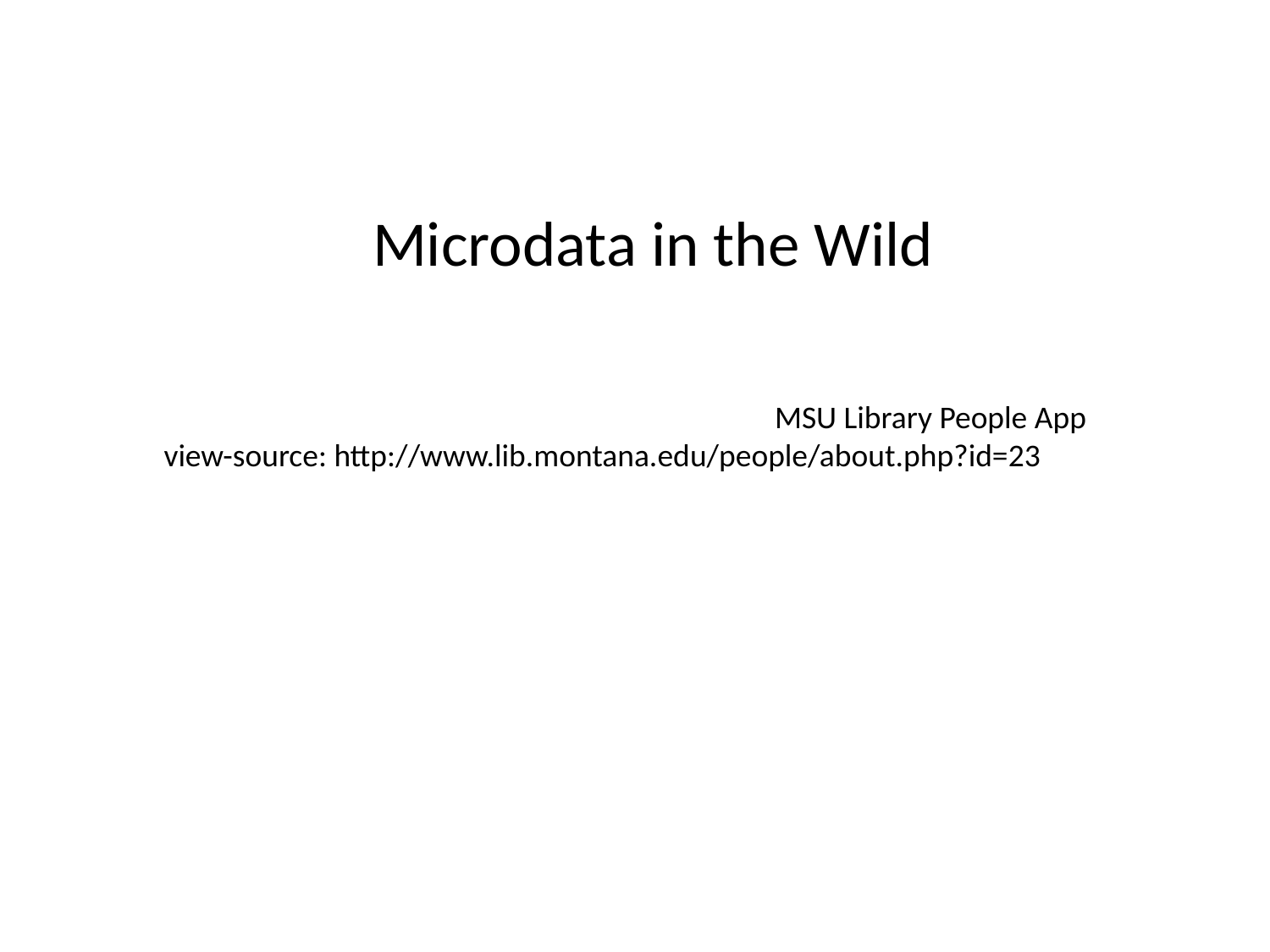

Microdata in the Wild

						MSU Library People App
                     view-source: http://www.lib.montana.edu/people/about.php?id=23